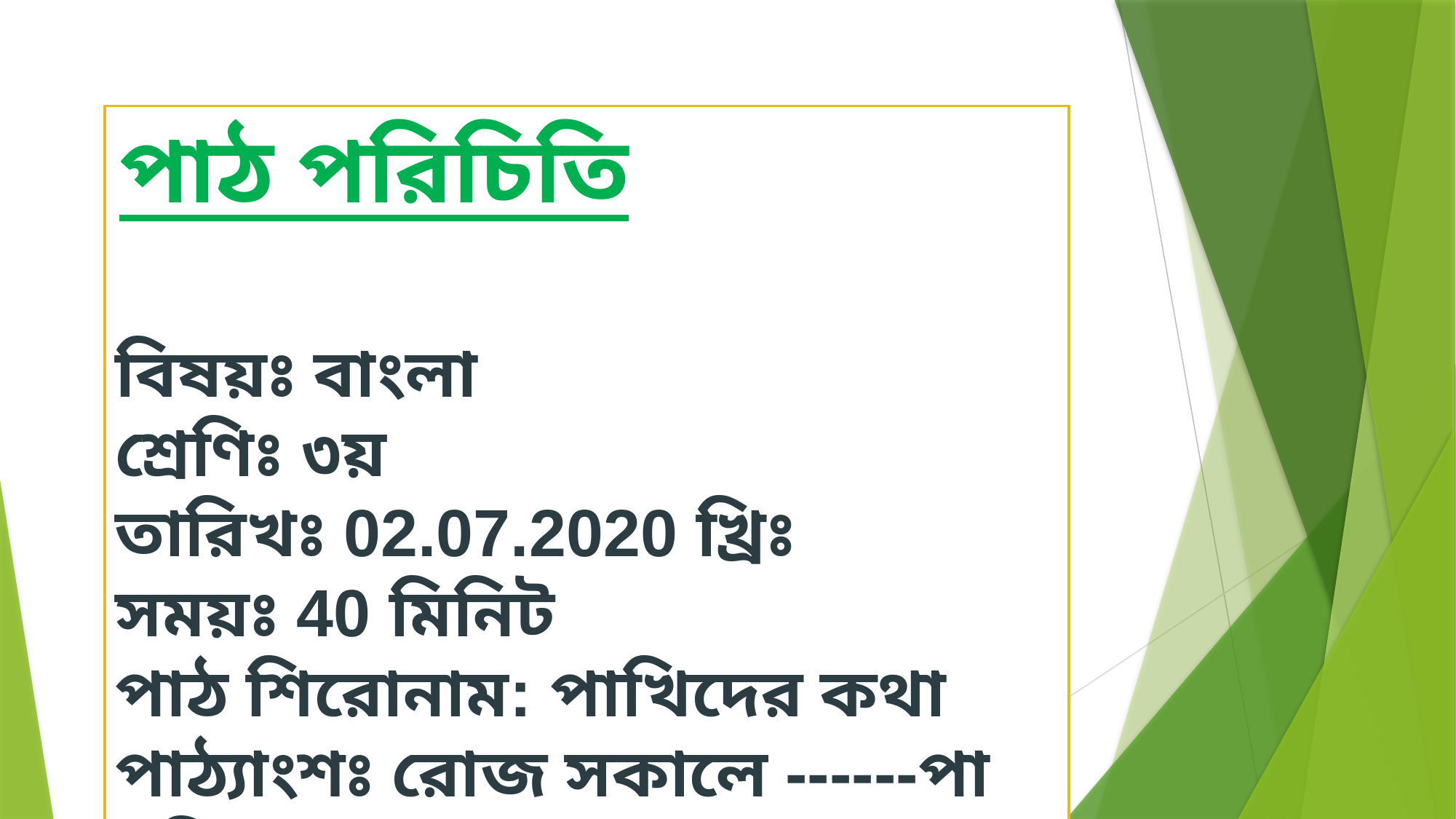

পাঠ পরিচিতি
বিষয়ঃ বাংলা
শ্রেণিঃ ৩য়
তারিখঃ 02.07.2020 খ্রিঃ
সময়ঃ 40 মিনিট
পাঠ শিরোনাম: পাখিদের কথা
পাঠ্যাংশঃ রোজ সকালে ------পা দুটি হলুদ।